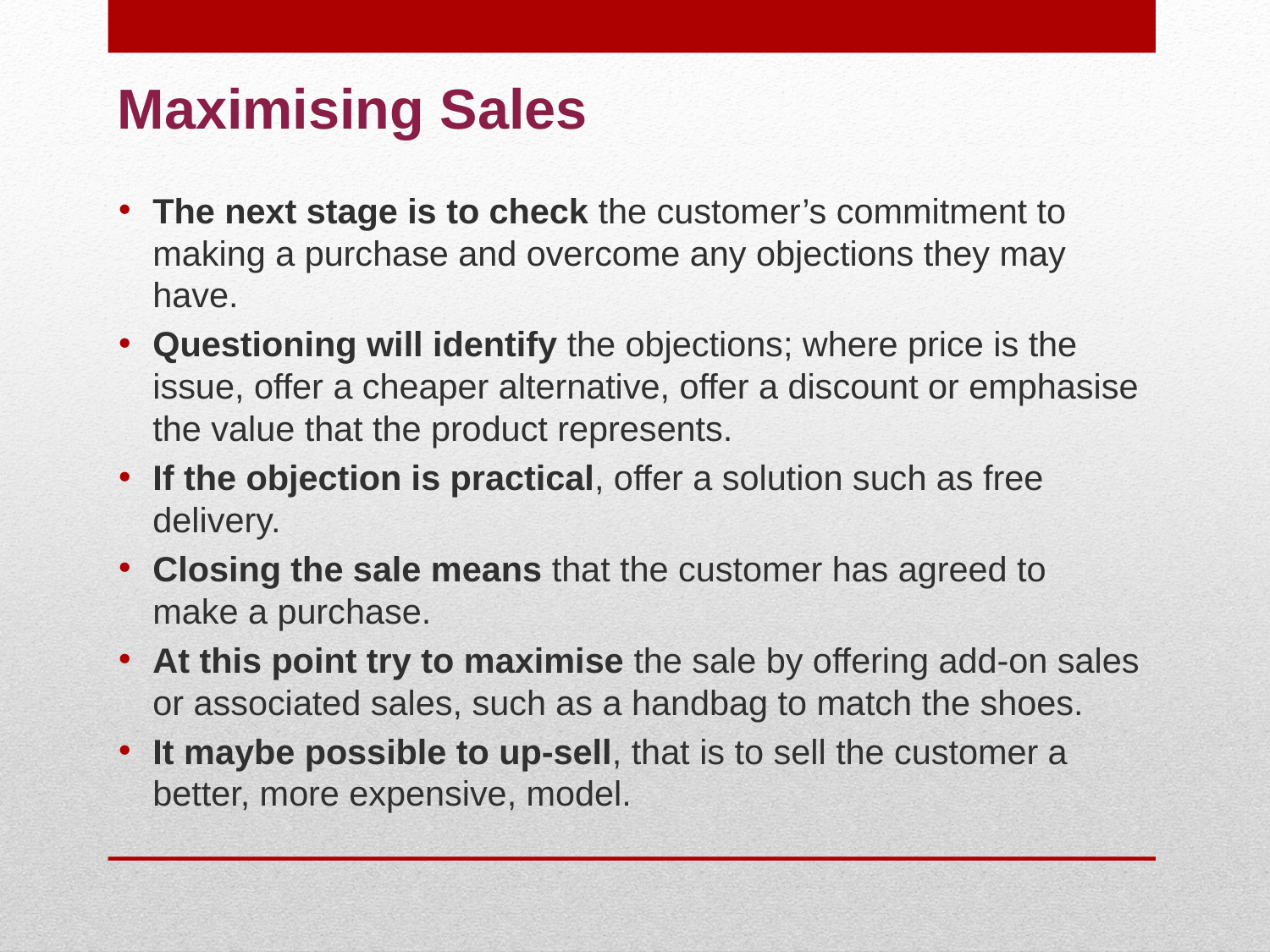

# Maximising Sales
The next stage is to check the customer’s commitment to making a purchase and overcome any objections they may have.
Questioning will identify the objections; where price is the issue, offer a cheaper alternative, offer a discount or emphasise the value that the product represents.
If the objection is practical, offer a solution such as free delivery.
Closing the sale means that the customer has agreed to make a purchase.
At this point try to maximise the sale by offering add-on sales or associated sales, such as a handbag to match the shoes.
It maybe possible to up-sell, that is to sell the customer a better, more expensive, model.